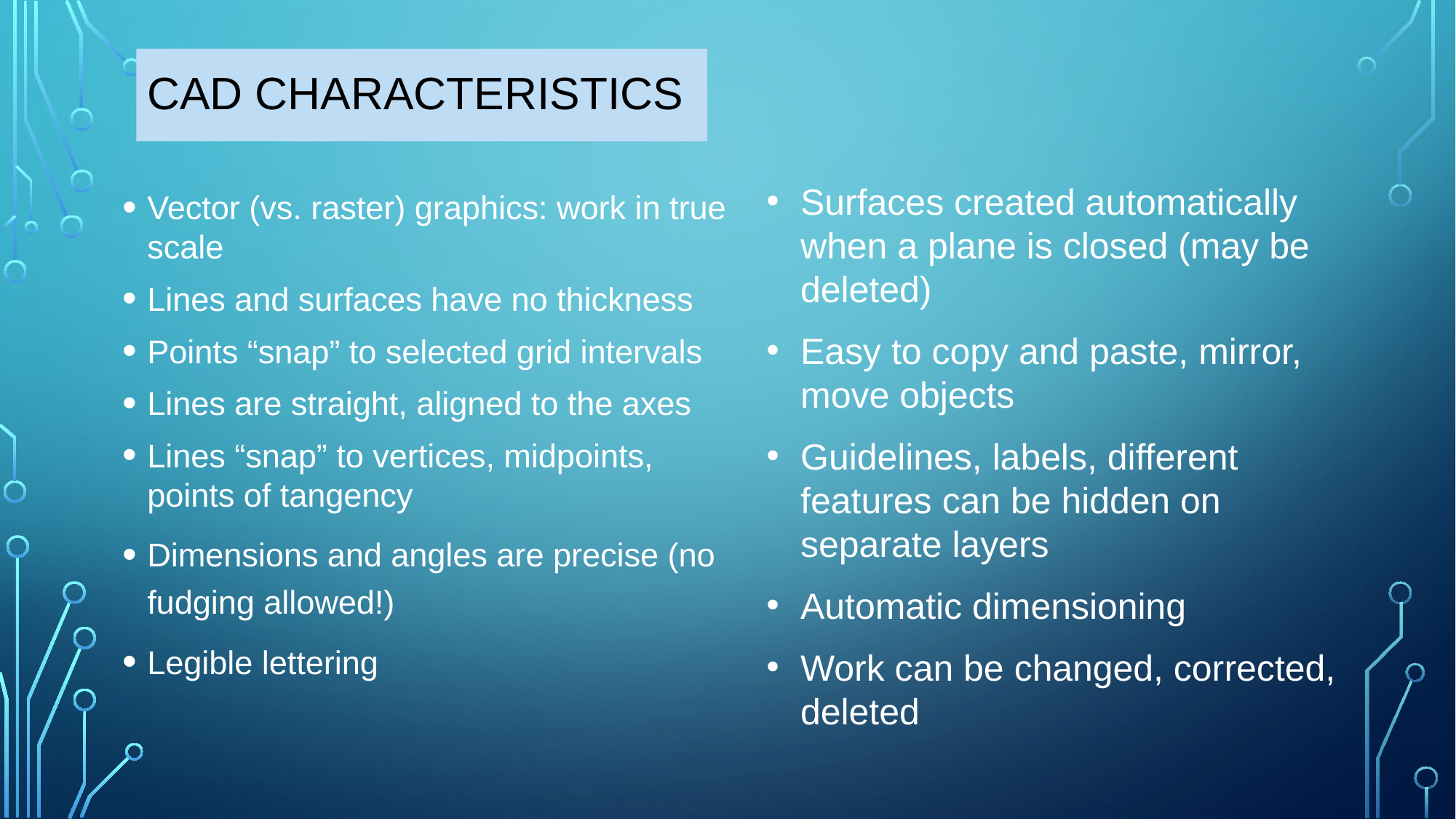

# CAD characteristics
Surfaces created automatically when a plane is closed (may be deleted)
Easy to copy and paste, mirror, move objects
Guidelines, labels, different features can be hidden on separate layers
Automatic dimensioning
Work can be changed, corrected, deleted

Vector (vs. raster) graphics: work in true scale
Lines and surfaces have no thickness
Points “snap” to selected grid intervals
Lines are straight, aligned to the axes
Lines “snap” to vertices, midpoints, points of tangency
Dimensions and angles are precise (no fudging allowed!)
Legible lettering